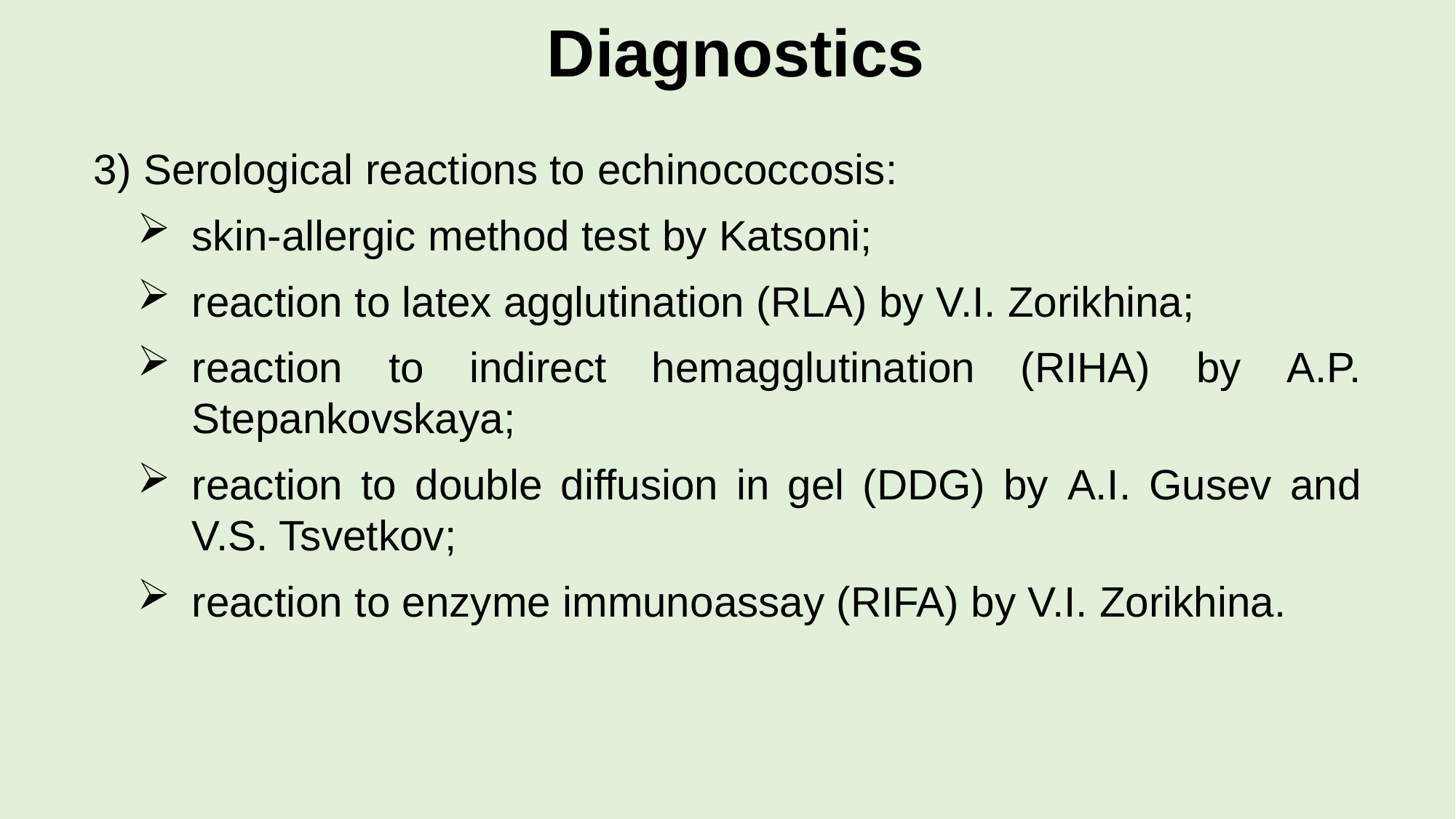

Diagnostics
3) Serological reactions to echinococcosis:
skin-allergic method test by Katsoni;
reaction to latex agglutination (RLA) by V.I. Zorikhina;
reaction to indirect hemagglutination (RIHA) by A.P. Stepankovskaya;
reaction to double diffusion in gel (DDG) by A.I. Gusev and V.S. Tsvetkov;
reaction to enzyme immunoassay (RIFA) by V.I. Zorikhina.